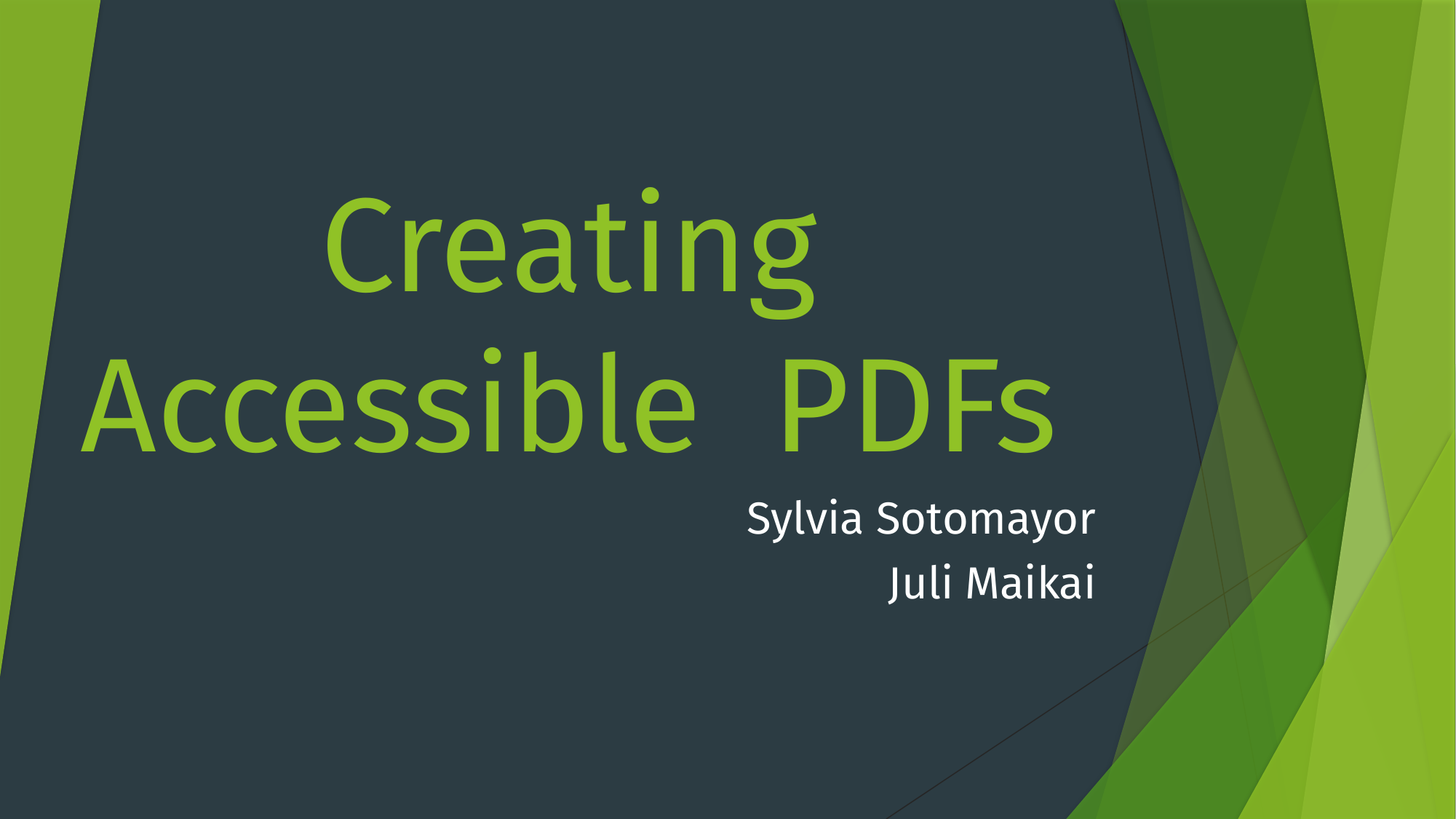

# Creating Accessible  PDFs
Sylvia Sotomayor
Juli Maikai